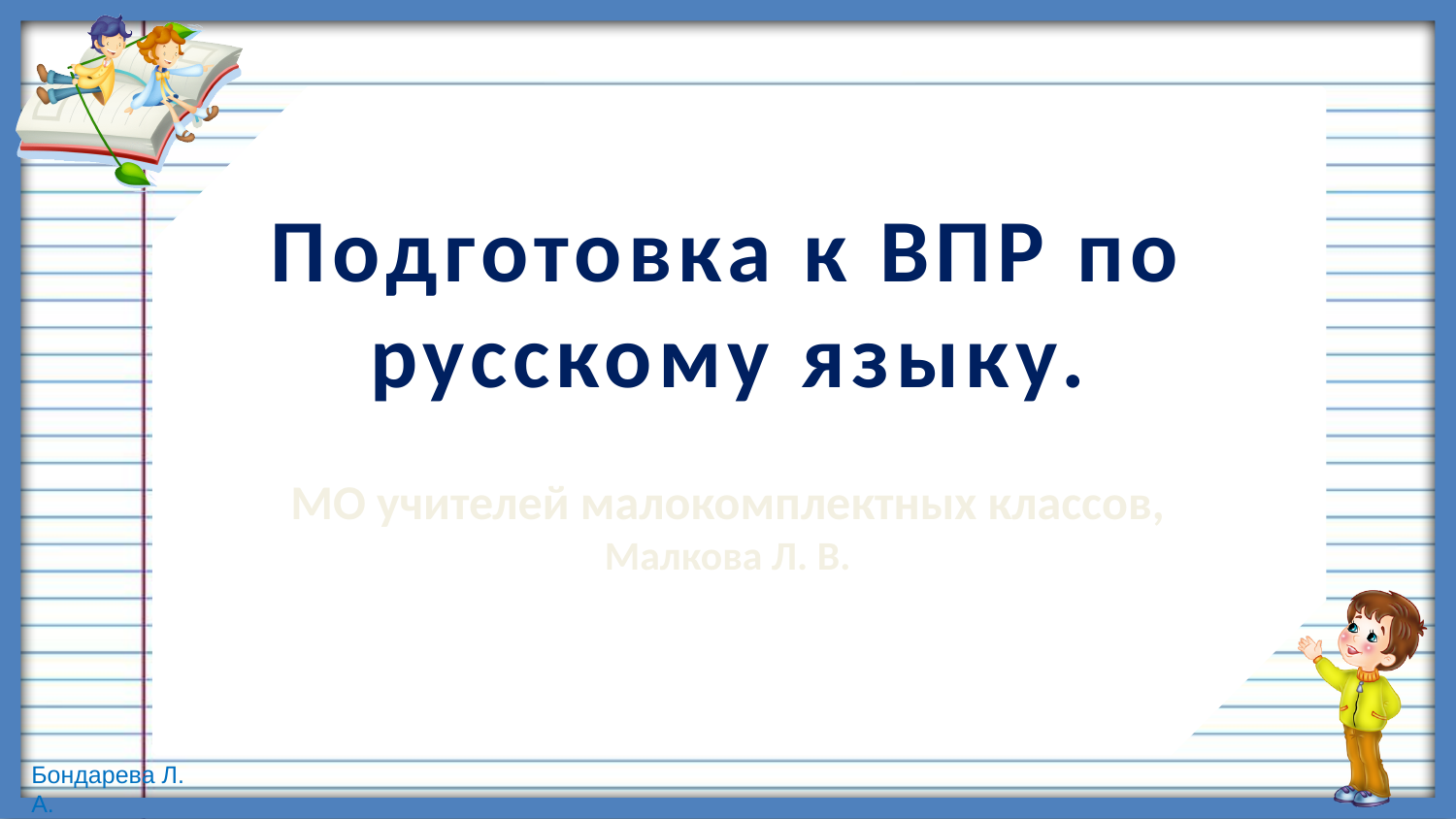

# Подготовка к ВПР по русскому языку.
МО учителей малокомплектных классов, Малкова Л. В.